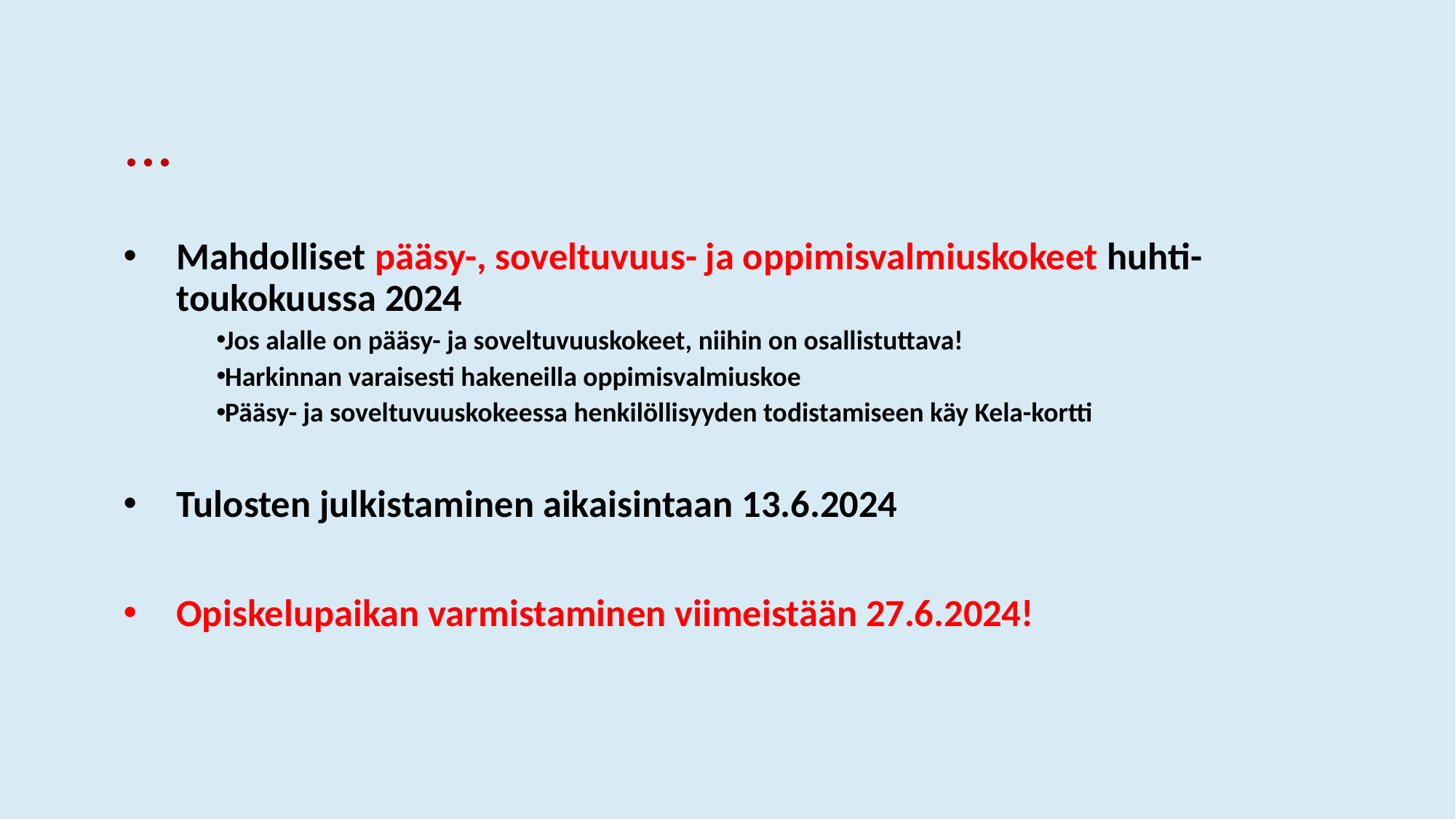

# ...
Mahdolliset pääsy-, soveltuvuus- ja oppimisvalmiuskokeet huhti-toukokuussa 2024
Jos alalle on pääsy- ja soveltuvuuskokeet, niihin on osallistuttava!
Harkinnan varaisesti hakeneilla oppimisvalmiuskoe
Pääsy- ja soveltuvuuskokeessa henkilöllisyyden todistamiseen käy Kela-kortti

Tulosten julkistaminen aikaisintaan 13.6.2024

Opiskelupaikan varmistaminen viimeistään 27.6.2024!